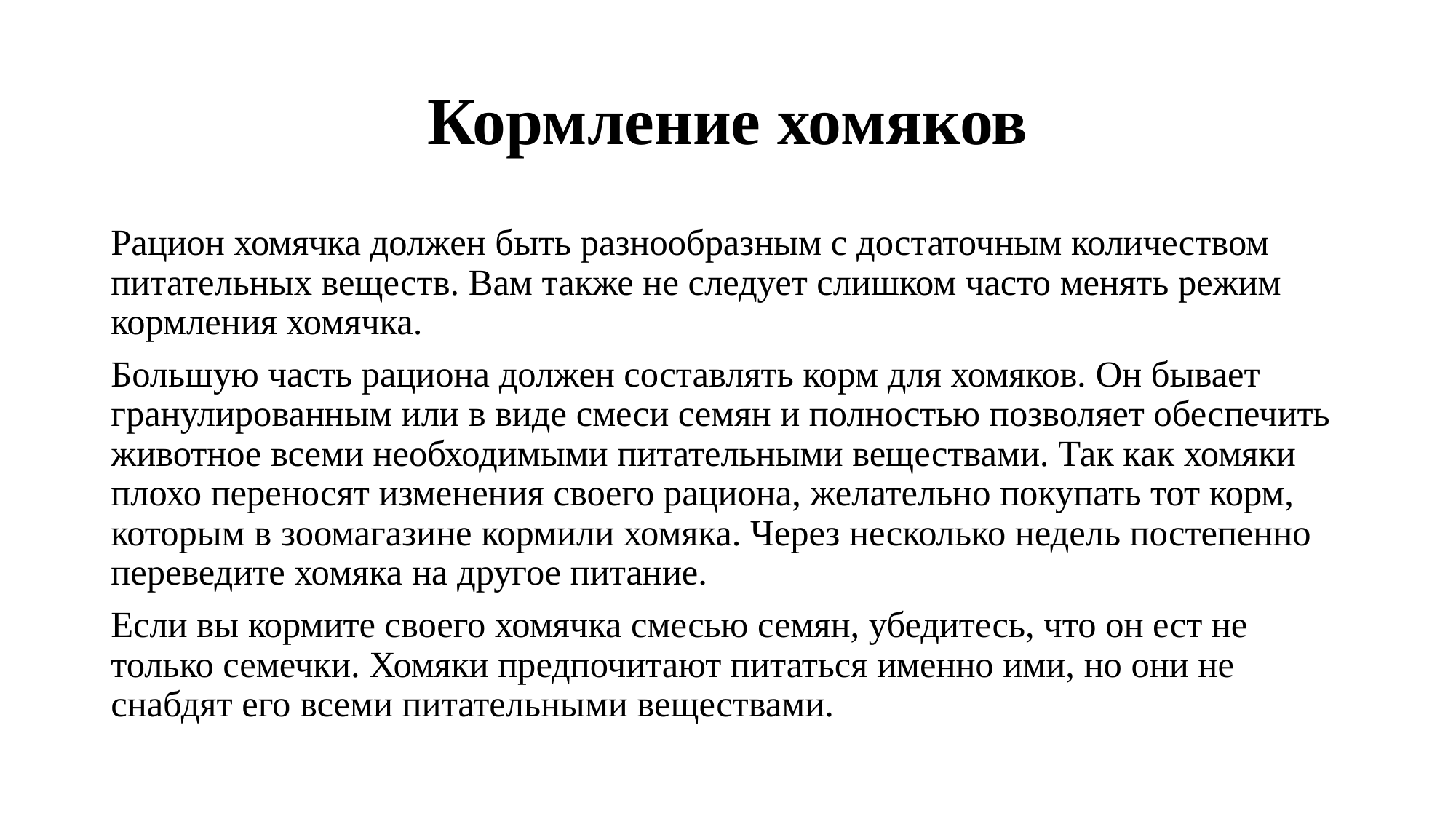

# Кормление хомяков
Рацион хомячка должен быть разнообразным с достаточным количеством питательных веществ. Вам также не следует слишком часто менять режим кормления хомячка.
Большую часть рациона должен составлять корм для хомяков. Он бывает гранулированным или в виде смеси семян и полностью позволяет обеспечить животное всеми необходимыми питательными веществами. Так как хомяки плохо переносят изменения своего рациона, желательно покупать тот корм, которым в зоомагазине кормили хомяка. Через несколько недель постепенно переведите хомяка на другое питание.
Если вы кормите своего хомячка смесью семян, убедитесь, что он ест не только семечки. Хомяки предпочитают питаться именно ими, но они не снабдят его всеми питательными веществами.